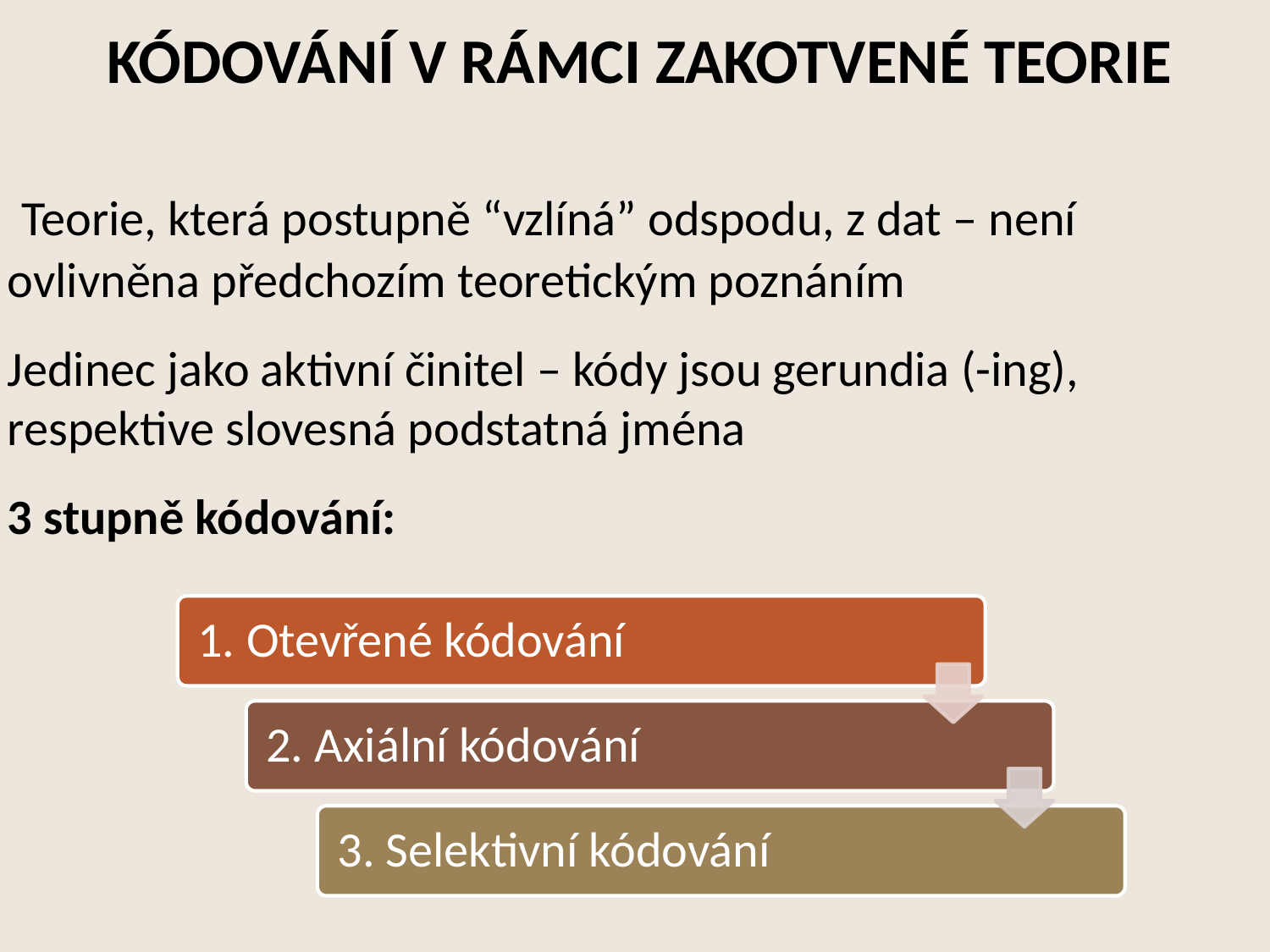

# KÓDOVÁNÍ V RÁMCI ZAKOTVENÉ TEORIE

 Teorie, která postupně “vzlíná” odspodu, z dat – není ovlivněna předchozím teoretickým poznáním

Jedinec jako aktivní činitel – kódy jsou gerundia (-ing), respektive slovesná podstatná jména

3 stupně kódování:

1. Otevřené kódování
2. Axiální kódování
3. Selektivní kódování